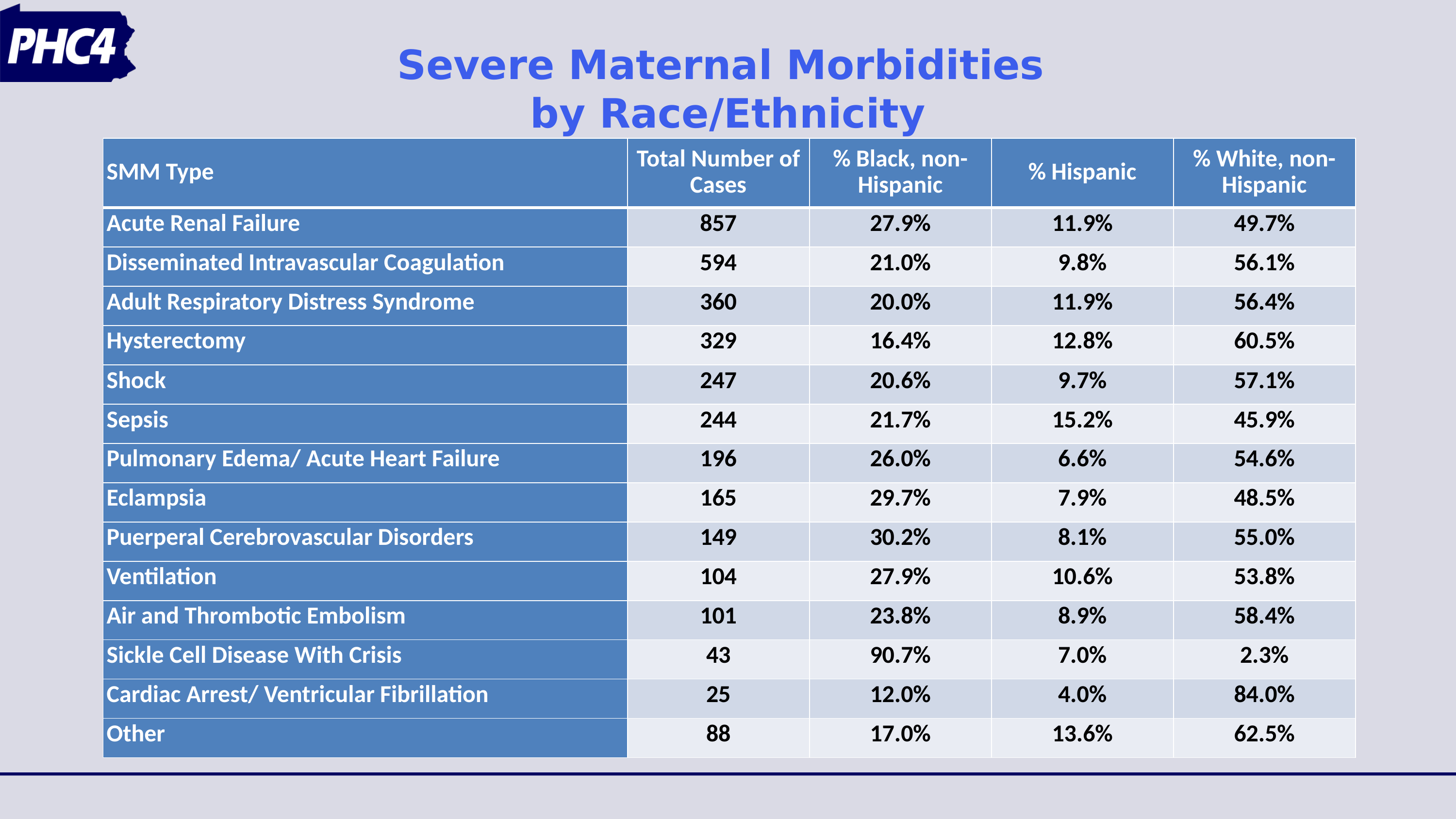

Severe Maternal Morbidities
by Race/Ethnicity
| SMM Type | Total Number of Cases | % Black, non-Hispanic | % Hispanic | % White, non-Hispanic |
| --- | --- | --- | --- | --- |
| Acute Renal Failure | 857 | 27.9% | 11.9% | 49.7% |
| Disseminated Intravascular Coagulation | 594 | 21.0% | 9.8% | 56.1% |
| Adult Respiratory Distress Syndrome | 360 | 20.0% | 11.9% | 56.4% |
| Hysterectomy | 329 | 16.4% | 12.8% | 60.5% |
| Shock | 247 | 20.6% | 9.7% | 57.1% |
| Sepsis | 244 | 21.7% | 15.2% | 45.9% |
| Pulmonary Edema/ Acute Heart Failure | 196 | 26.0% | 6.6% | 54.6% |
| Eclampsia | 165 | 29.7% | 7.9% | 48.5% |
| Puerperal Cerebrovascular Disorders | 149 | 30.2% | 8.1% | 55.0% |
| Ventilation | 104 | 27.9% | 10.6% | 53.8% |
| Air and Thrombotic Embolism | 101 | 23.8% | 8.9% | 58.4% |
| Sickle Cell Disease With Crisis | 43 | 90.7% | 7.0% | 2.3% |
| Cardiac Arrest/ Ventricular Fibrillation | 25 | 12.0% | 4.0% | 84.0% |
| Other | 88 | 17.0% | 13.6% | 62.5% |